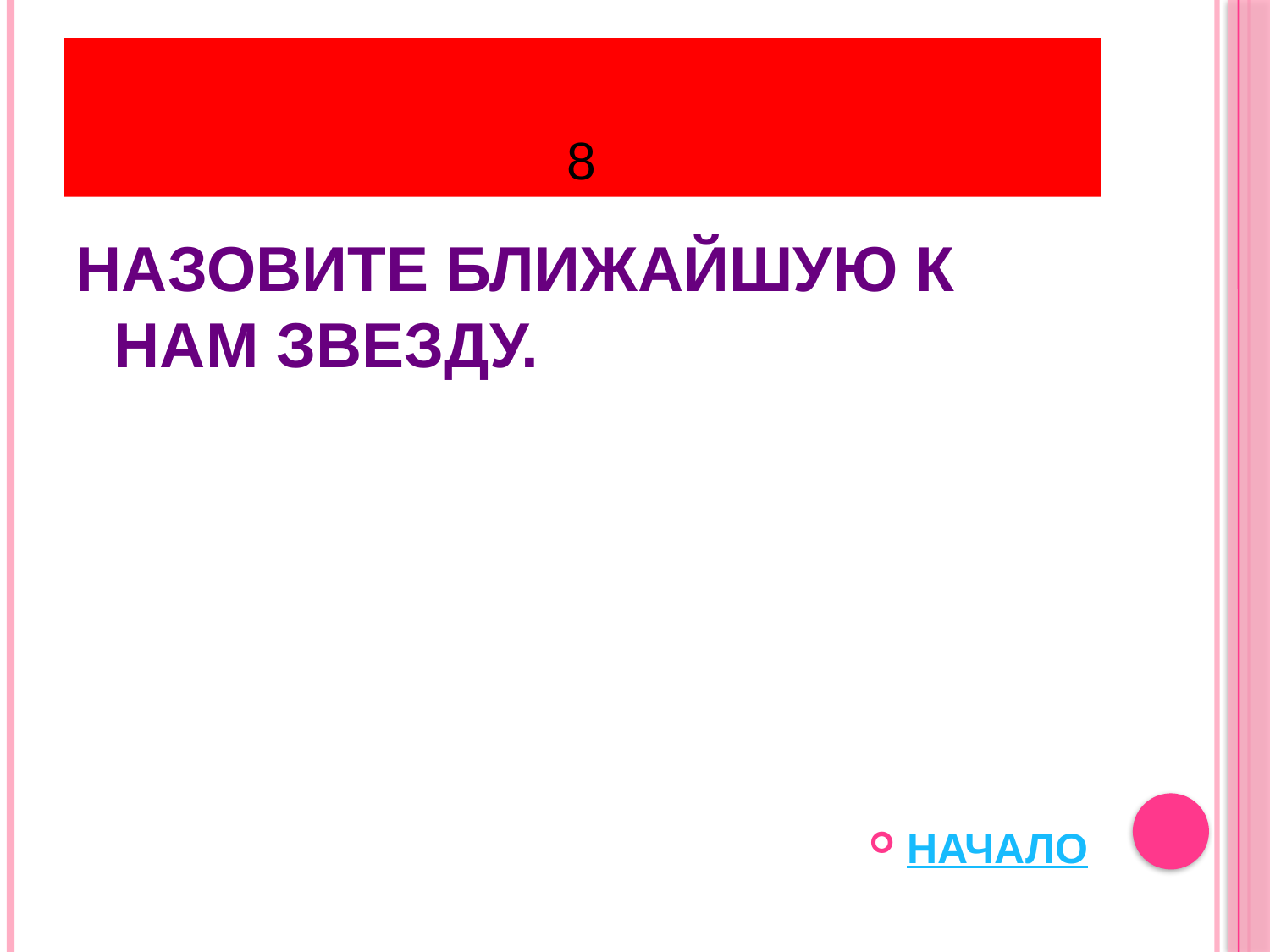

# 8
Назовите ближайшую к нам звезду.

НАЧАЛО